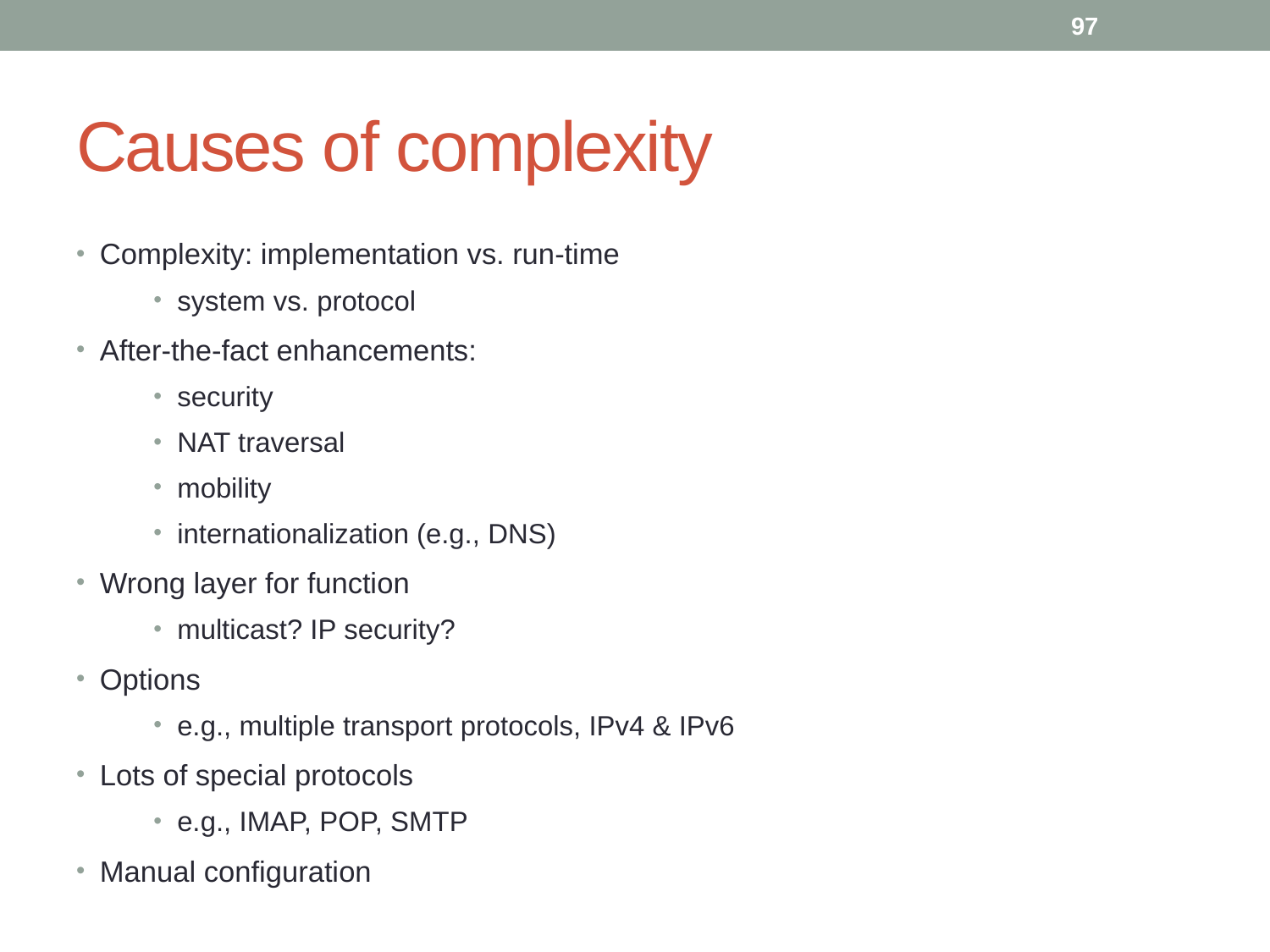

97
# Causes of complexity
Complexity: implementation vs. run-time
system vs. protocol
After-the-fact enhancements:
security
NAT traversal
mobility
internationalization (e.g., DNS)
Wrong layer for function
multicast? IP security?
Options
e.g., multiple transport protocols, IPv4 & IPv6
Lots of special protocols
e.g., IMAP, POP, SMTP
Manual configuration